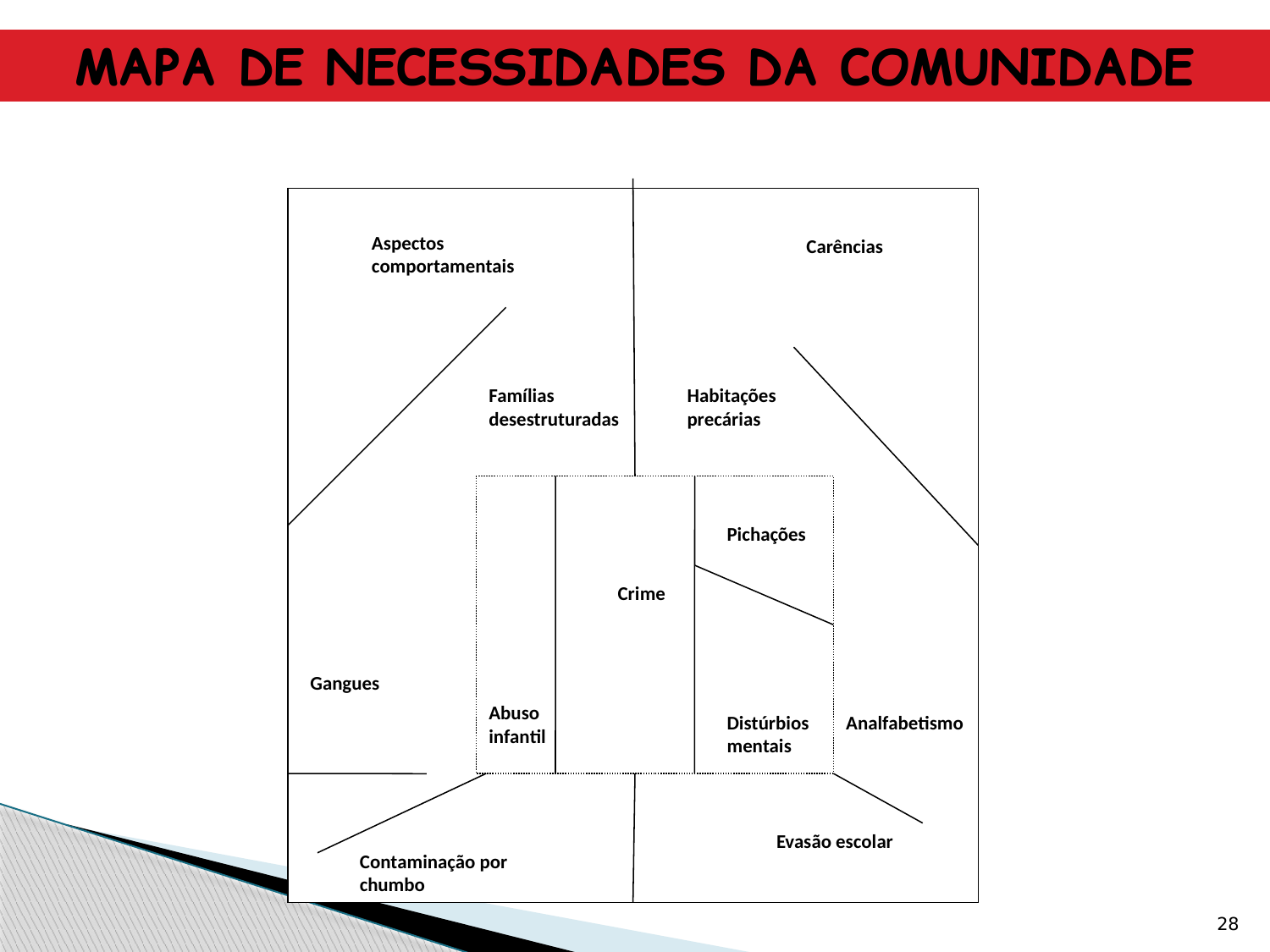

MAPA DE NECESSIDADES DA COMUNIDADE

Aspectos comportamentais
Carências
Famílias desestruturadas
Habitações precárias

Pichações
Crime

Gangues
Abuso infantil
Distúrbios mentais
Analfabetismo
Evasão escolar
Contaminação por chumbo
28